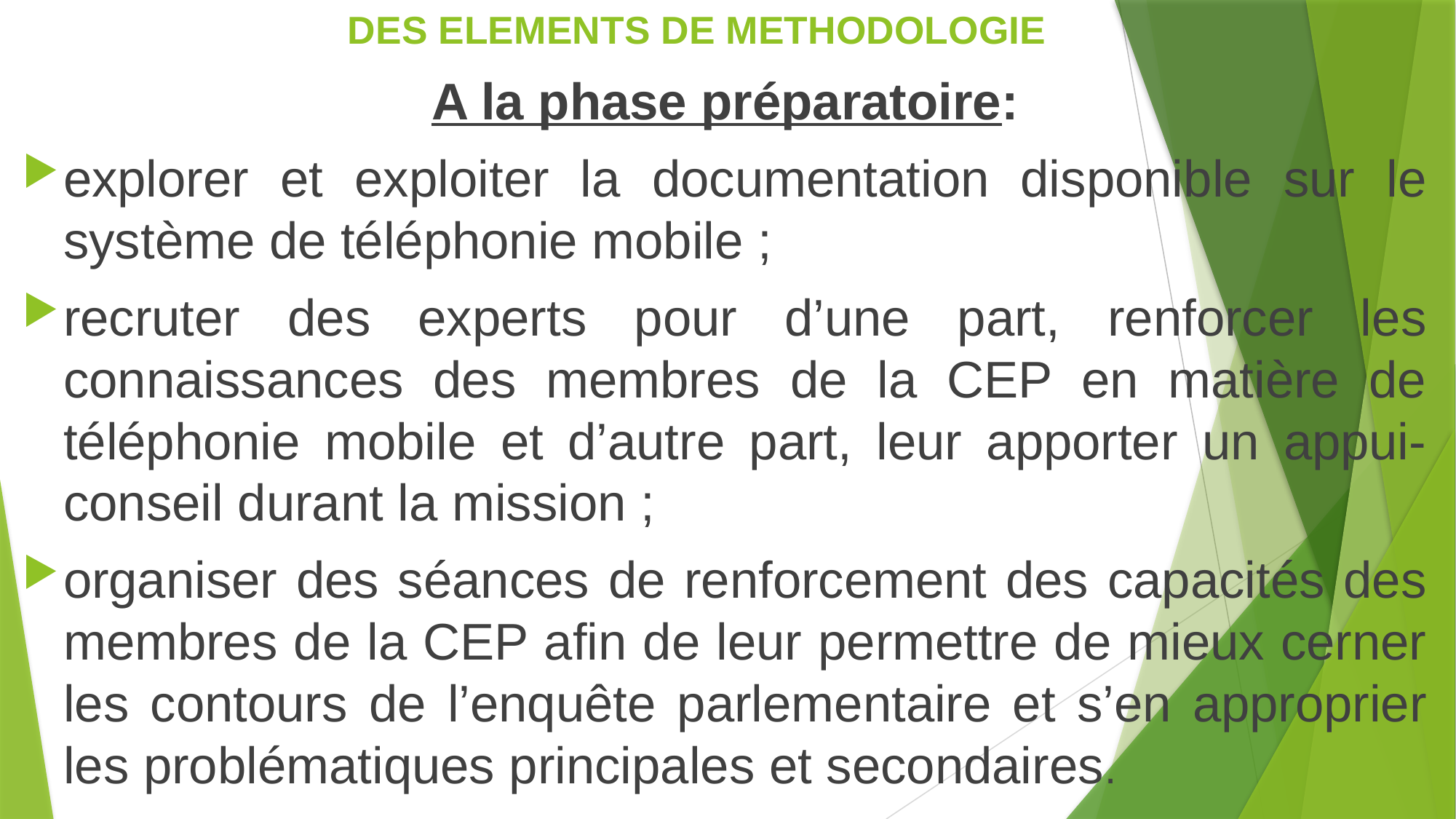

# DES ELEMENTS DE METHODOLOGIE

A la phase préparatoire:
explorer et exploiter la documentation disponible sur le système de téléphonie mobile ;
recruter des experts pour d’une part, renforcer les connaissances des membres de la CEP en matière de téléphonie mobile et d’autre part, leur apporter un appui-conseil durant la mission ;
organiser des séances de renforcement des capacités des membres de la CEP afin de leur permettre de mieux cerner les contours de l’enquête parlementaire et s’en approprier les problématiques principales et secondaires.